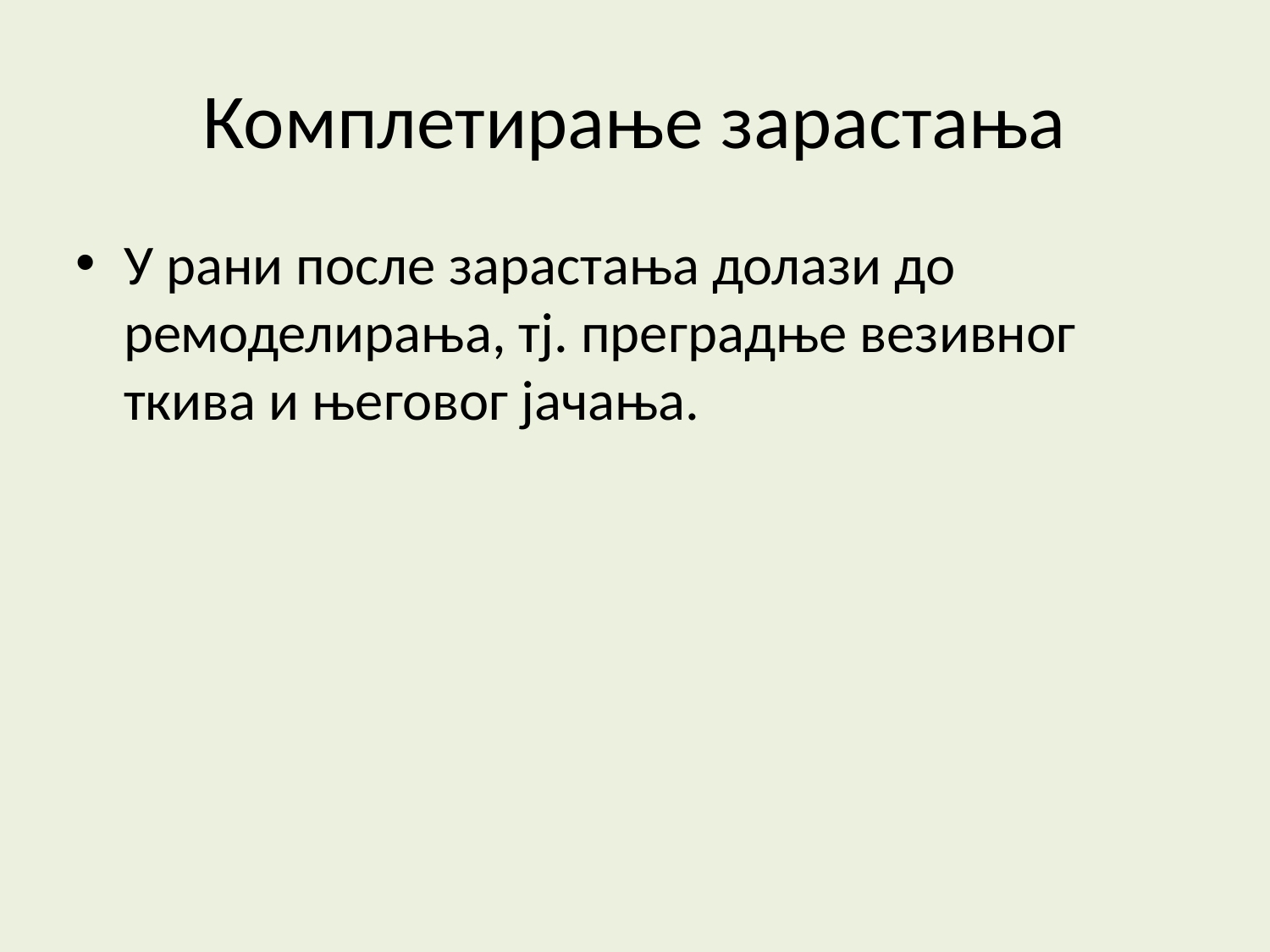

Комплетирање зарастања
У рани после зарастања долази до ремоделирања, тј. преградње везивног ткива и његовог јачања.